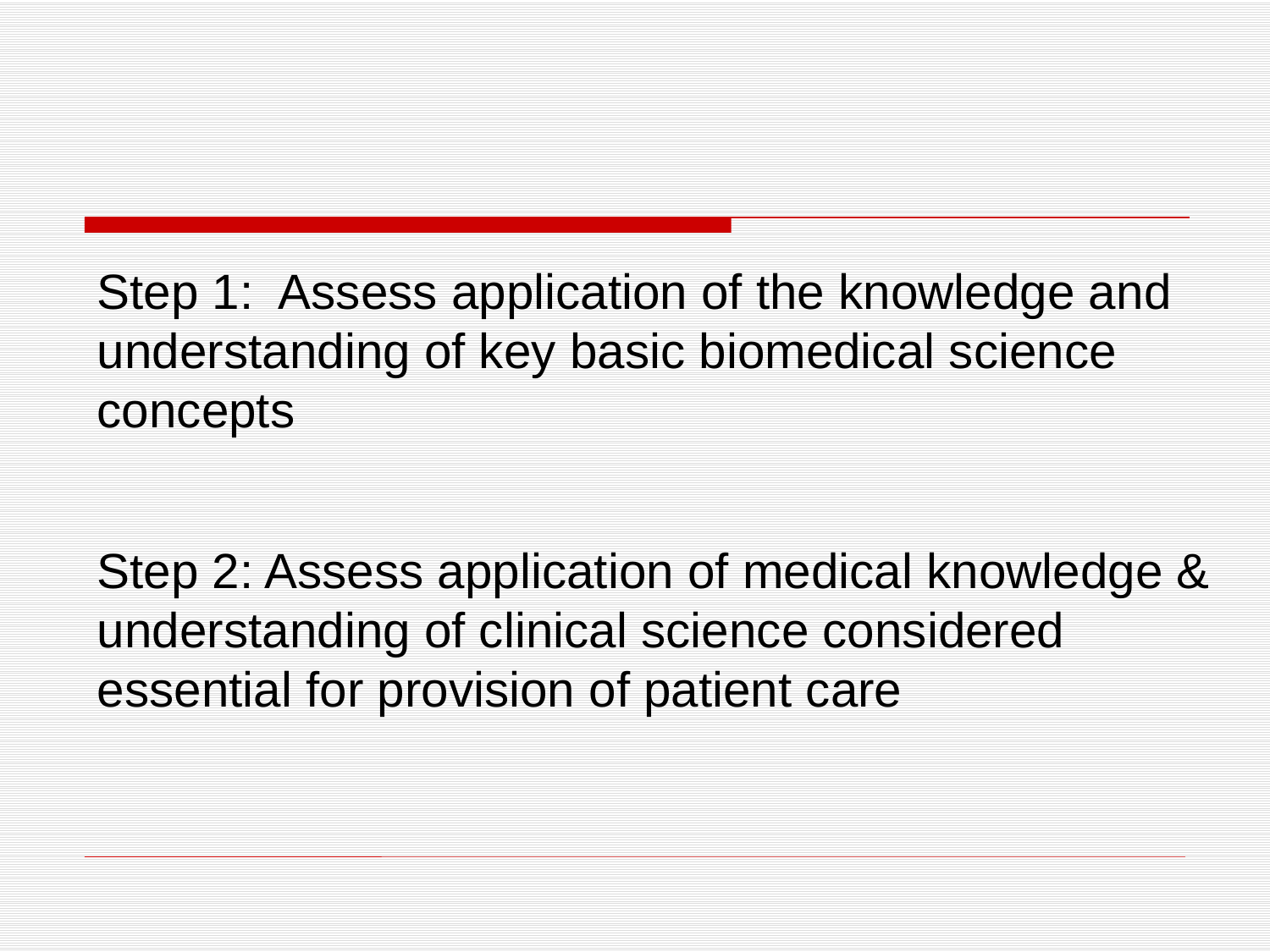

Step 1:  Assess application of the knowledge and
understanding of key basic biomedical science concepts

Step 2: Assess application of medical knowledge & understanding of clinical science considered essential for provision of patient care